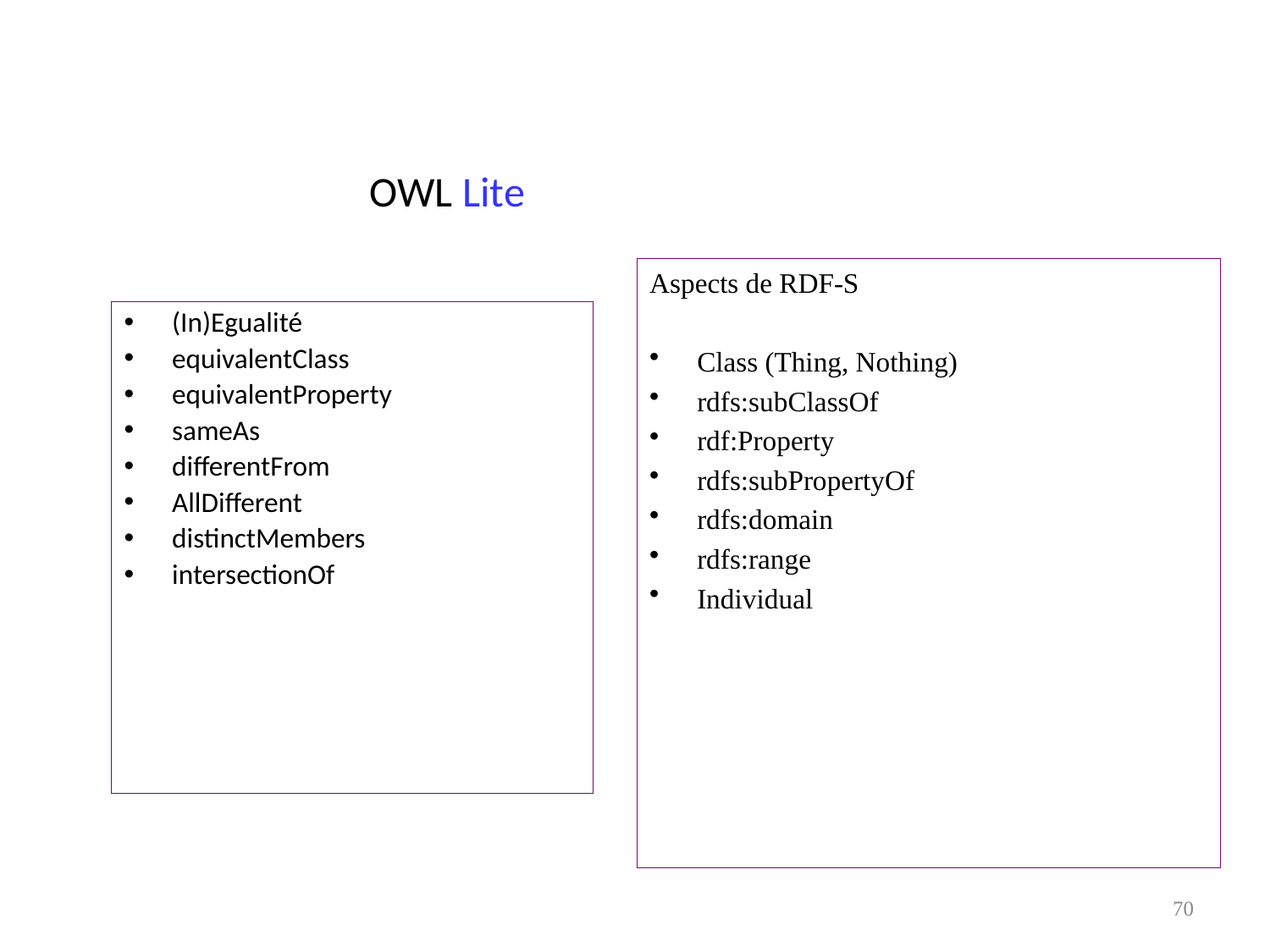

# OWL Lite
Aspects de RDF-S

Class (Thing, Nothing)
rdfs:subClassOf
rdf:Property
rdfs:subPropertyOf
rdfs:domain
rdfs:range
Individual
(In)Egualité
equivalentClass
equivalentProperty
sameAs
differentFrom
AllDifferent
distinctMembers
intersectionOf

70